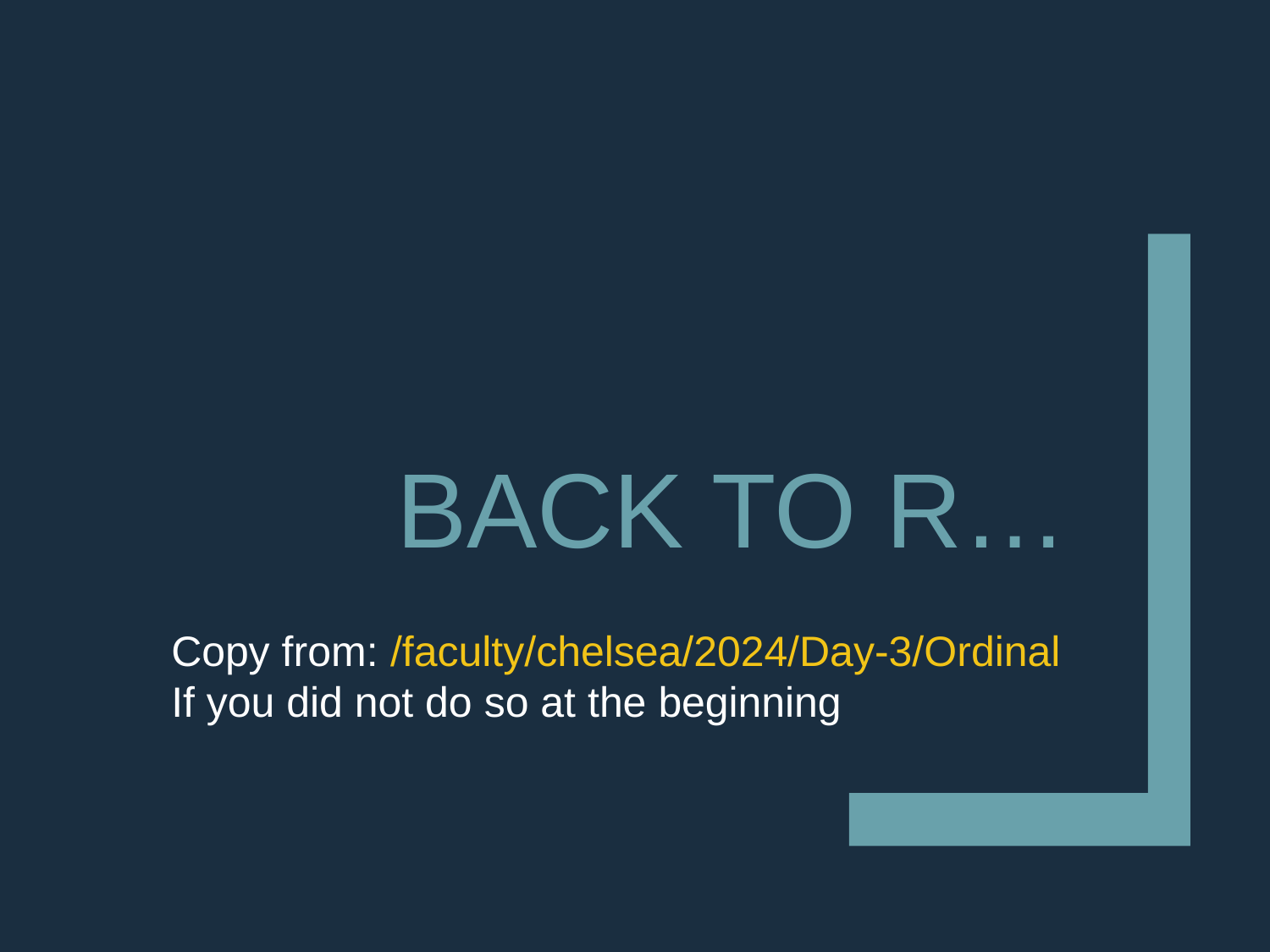

# Back to R…
Copy from: /faculty/chelsea/2024/Day-3/Ordinal
If you did not do so at the beginning